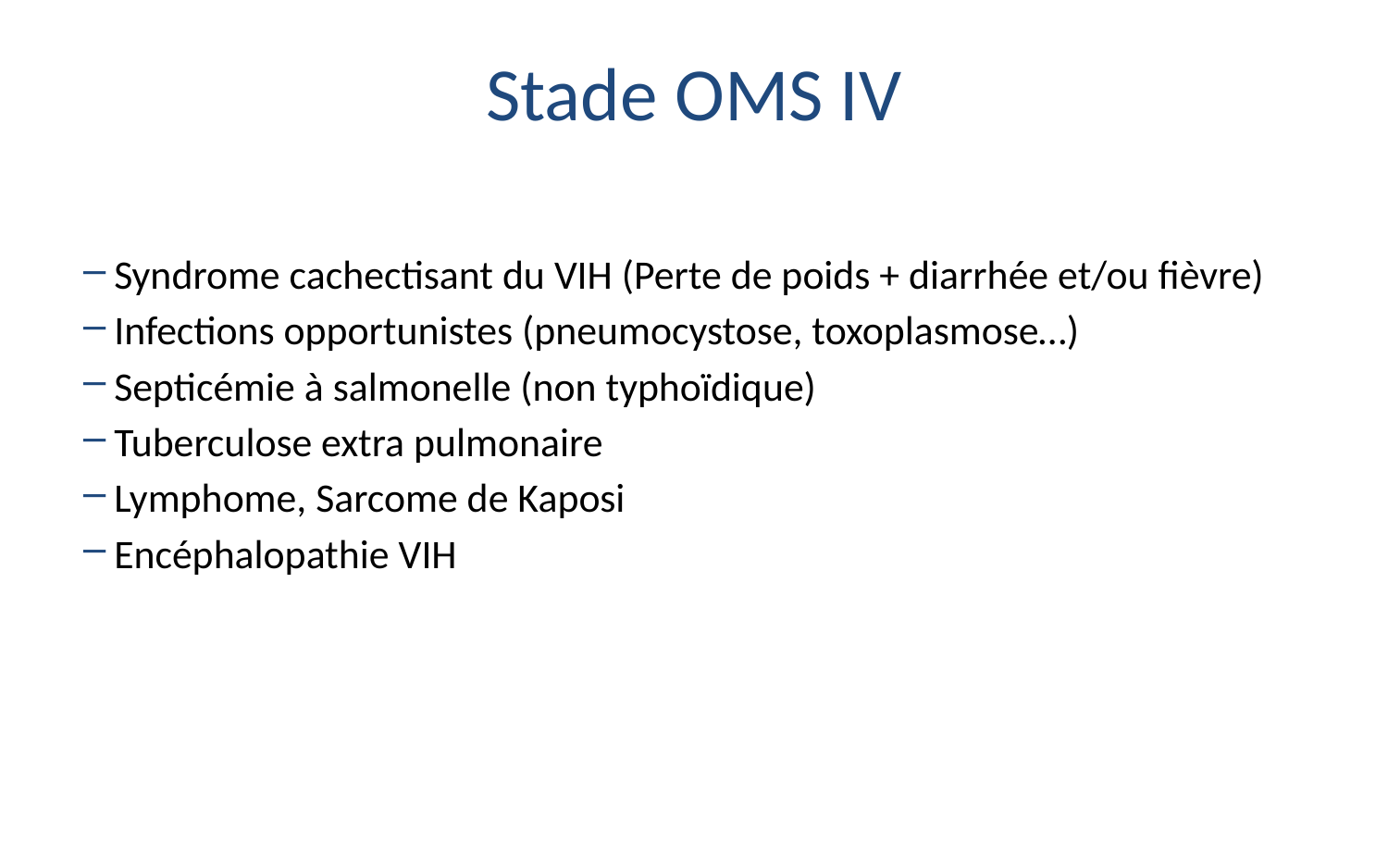

Stade OMS IV
Syndrome cachectisant du VIH (Perte de poids + diarrhée et/ou fièvre)
Infections opportunistes (pneumocystose, toxoplasmose…)
Septicémie à salmonelle (non typhoïdique)
Tuberculose extra pulmonaire
Lymphome, Sarcome de Kaposi
Encéphalopathie VIH